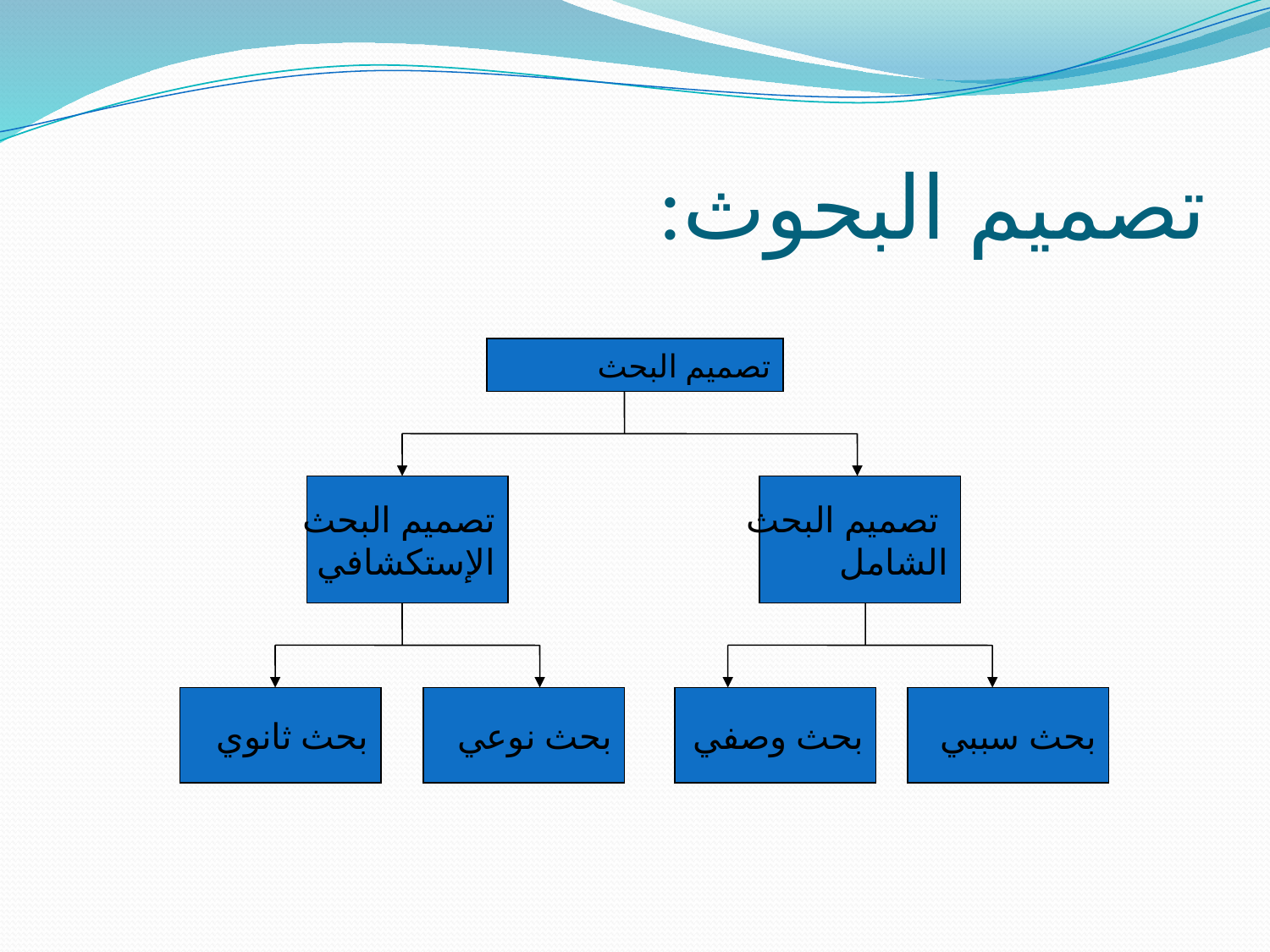

# تصميم البحوث:

تصميم البحث

تصميم البحث
الإستكشافي
 تصميم البحث
الشامل

بحث وصفي
بحث سببي

بحث ثانوي
بحث نوعي